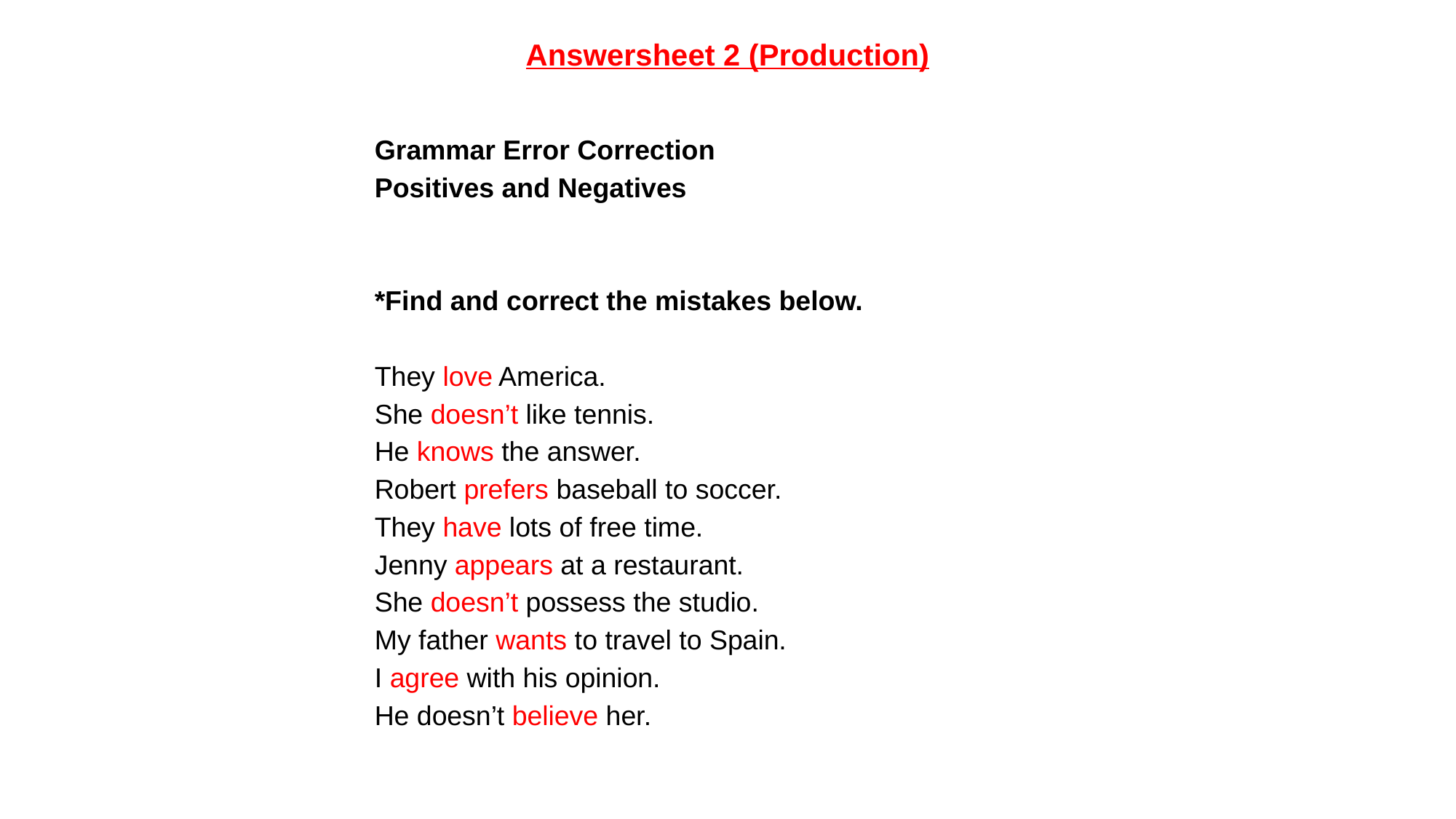

Answersheet 2 (Production)

Grammar Error Correction
Positives and Negatives

*Find and correct the mistakes below.

They love America.
She doesn’t like tennis.
He knows the answer.
Robert prefers baseball to soccer.
They have lots of free time.
Jenny appears at a restaurant.
She doesn’t possess the studio.
My father wants to travel to Spain.
I agree with his opinion.
He doesn’t believe her.